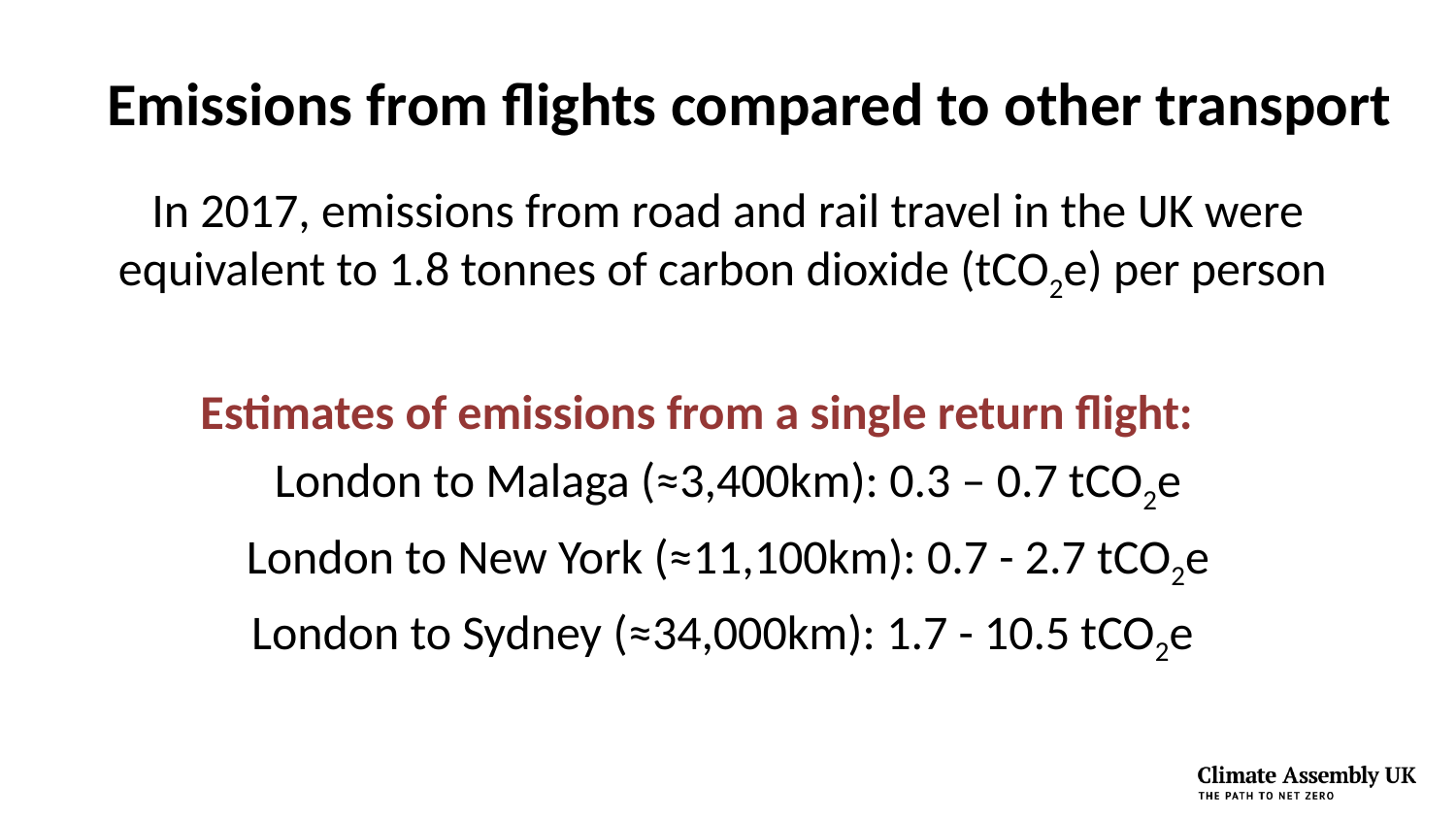

# Emissions from flights compared to other transport
In 2017, emissions from road and rail travel in the UK were equivalent to 1.8 tonnes of carbon dioxide (tCO2e) per person

  	Estimates of emissions from a single return flight:
London to Malaga (≈3,400km): 0.3 – 0.7 tCO2e
London to New York (≈11,100km): 0.7 - 2.7 tCO2e
London to Sydney (≈34,000km): 1.7 - 10.5 tCO2e